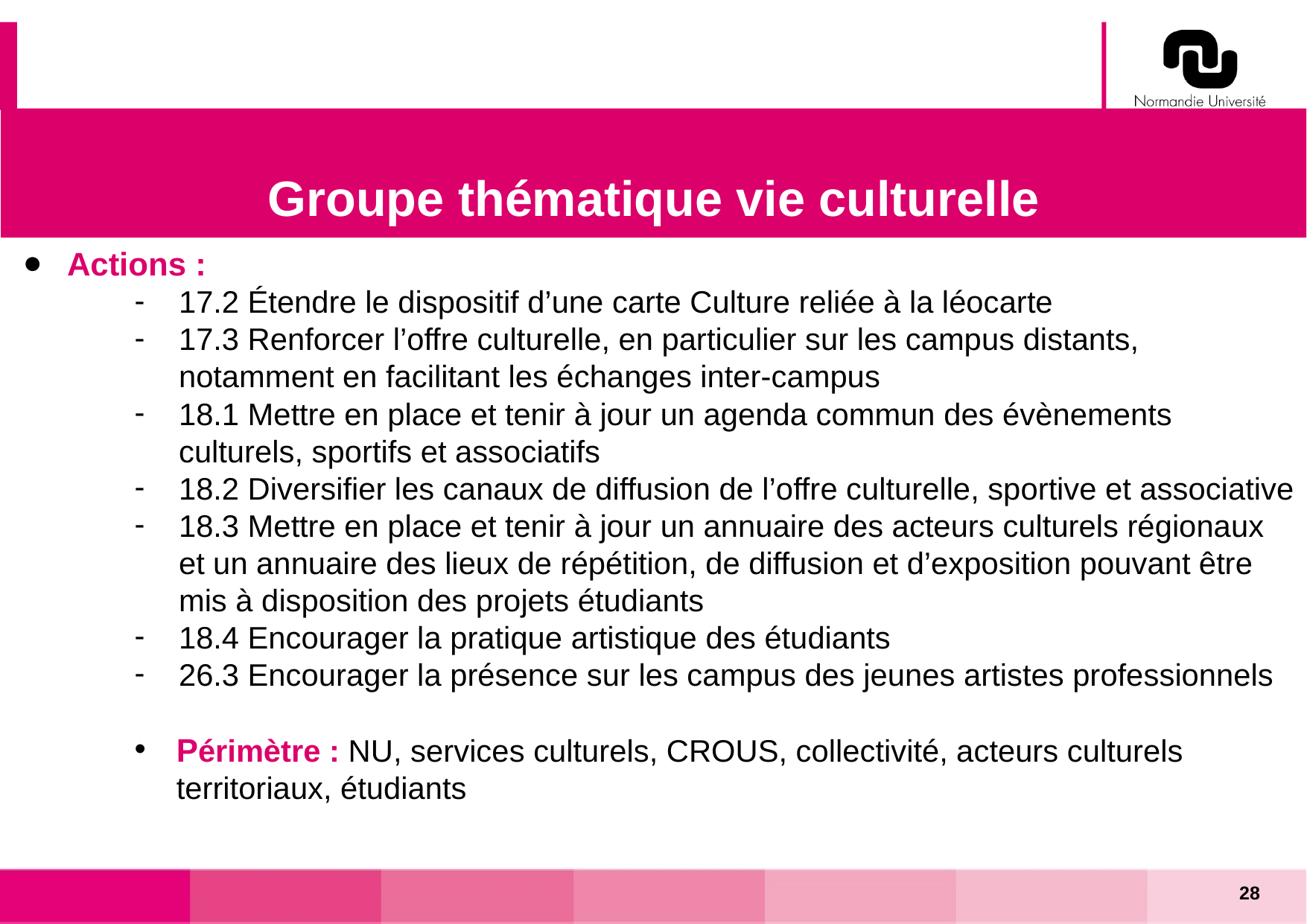

Groupe thématique vie culturelle
Actions :
17.2 Étendre le dispositif d’une carte Culture reliée à la léocarte
17.3 Renforcer l’offre culturelle, en particulier sur les campus distants, notamment en facilitant les échanges inter-campus
18.1 Mettre en place et tenir à jour un agenda commun des évènements culturels, sportifs et associatifs
18.2 Diversifier les canaux de diffusion de l’offre culturelle, sportive et associative
18.3 Mettre en place et tenir à jour un annuaire des acteurs culturels régionaux et un annuaire des lieux de répétition, de diffusion et d’exposition pouvant être mis à disposition des projets étudiants
18.4 Encourager la pratique artistique des étudiants
26.3 Encourager la présence sur les campus des jeunes artistes professionnels

Périmètre : NU, services culturels, CROUS, collectivité, acteurs culturels territoriaux, étudiants

28